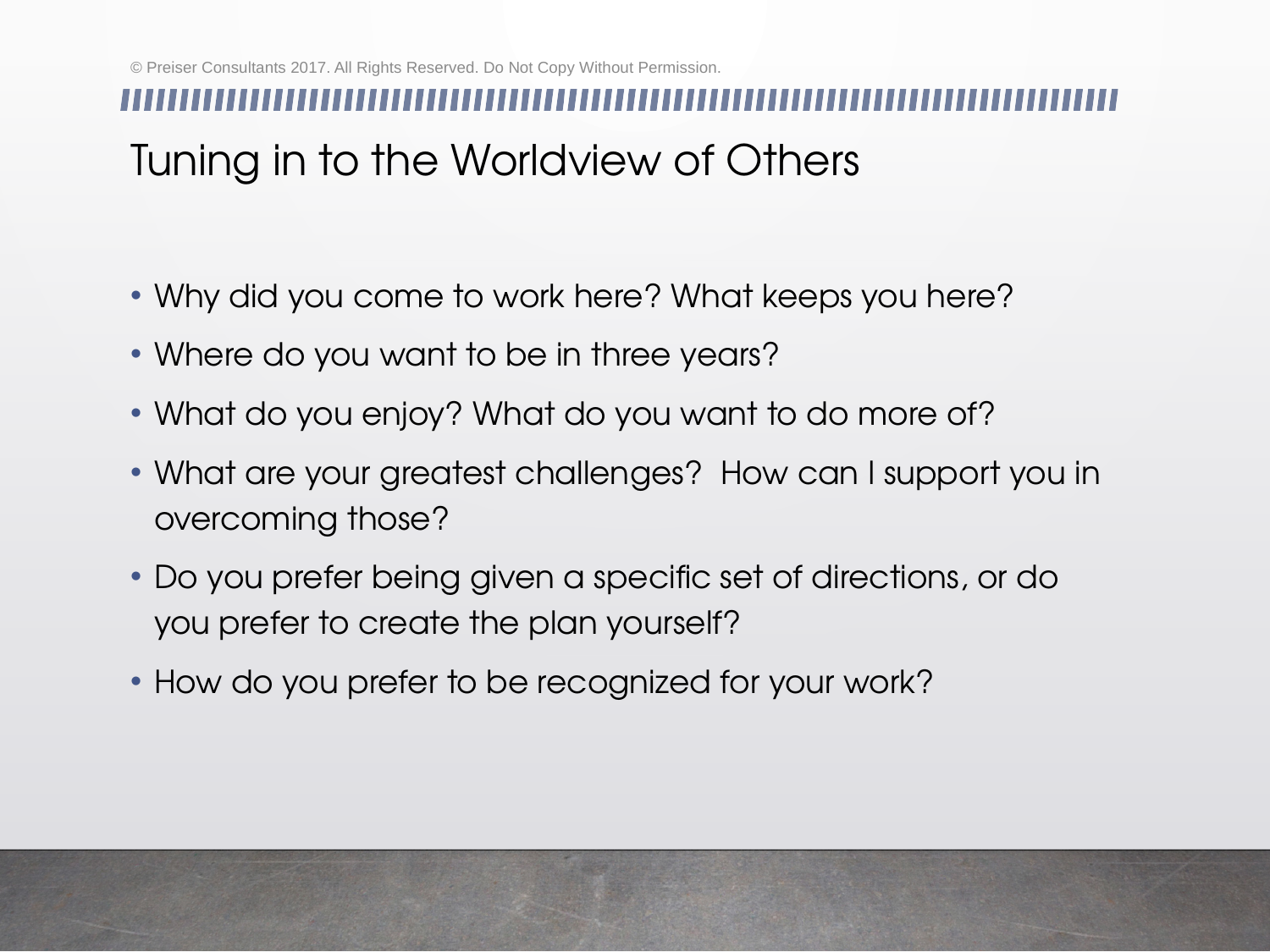

© Preiser Consultants 2017. All Rights Reserved. Do Not Copy Without Permission.
# Tuning in to the Worldview of Others
Why did you come to work here? What keeps you here?
Where do you want to be in three years?
What do you enjoy? What do you want to do more of?
What are your greatest challenges?  How can I support you in overcoming those?
Do you prefer being given a specific set of directions, or do you prefer to create the plan yourself?
How do you prefer to be recognized for your work?